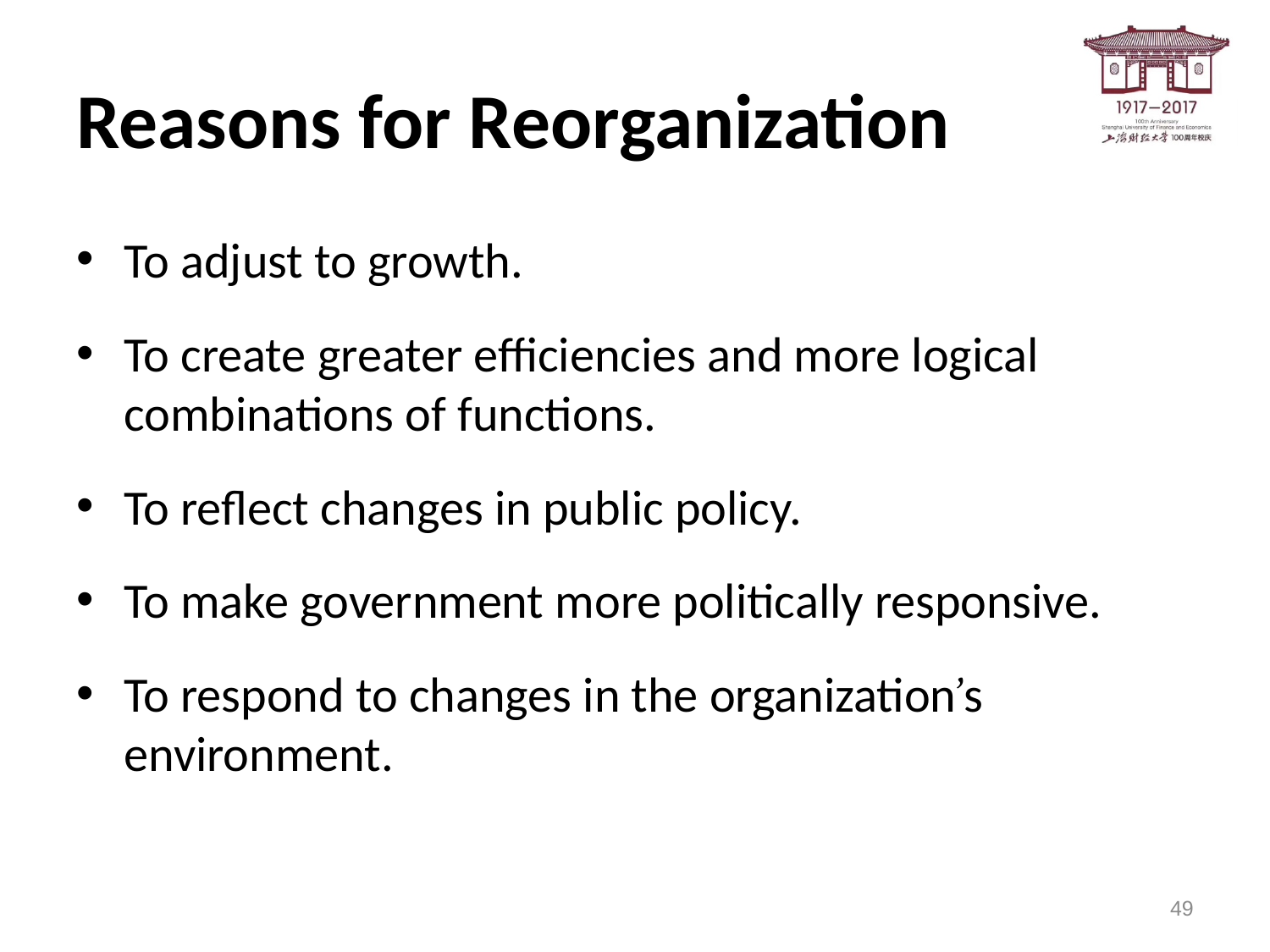

# Reasons for Reorganization
To adjust to growth.
To create greater efficiencies and more logical combinations of functions.
To reflect changes in public policy.
To make government more politically responsive.
To respond to changes in the organization’s environment.
49